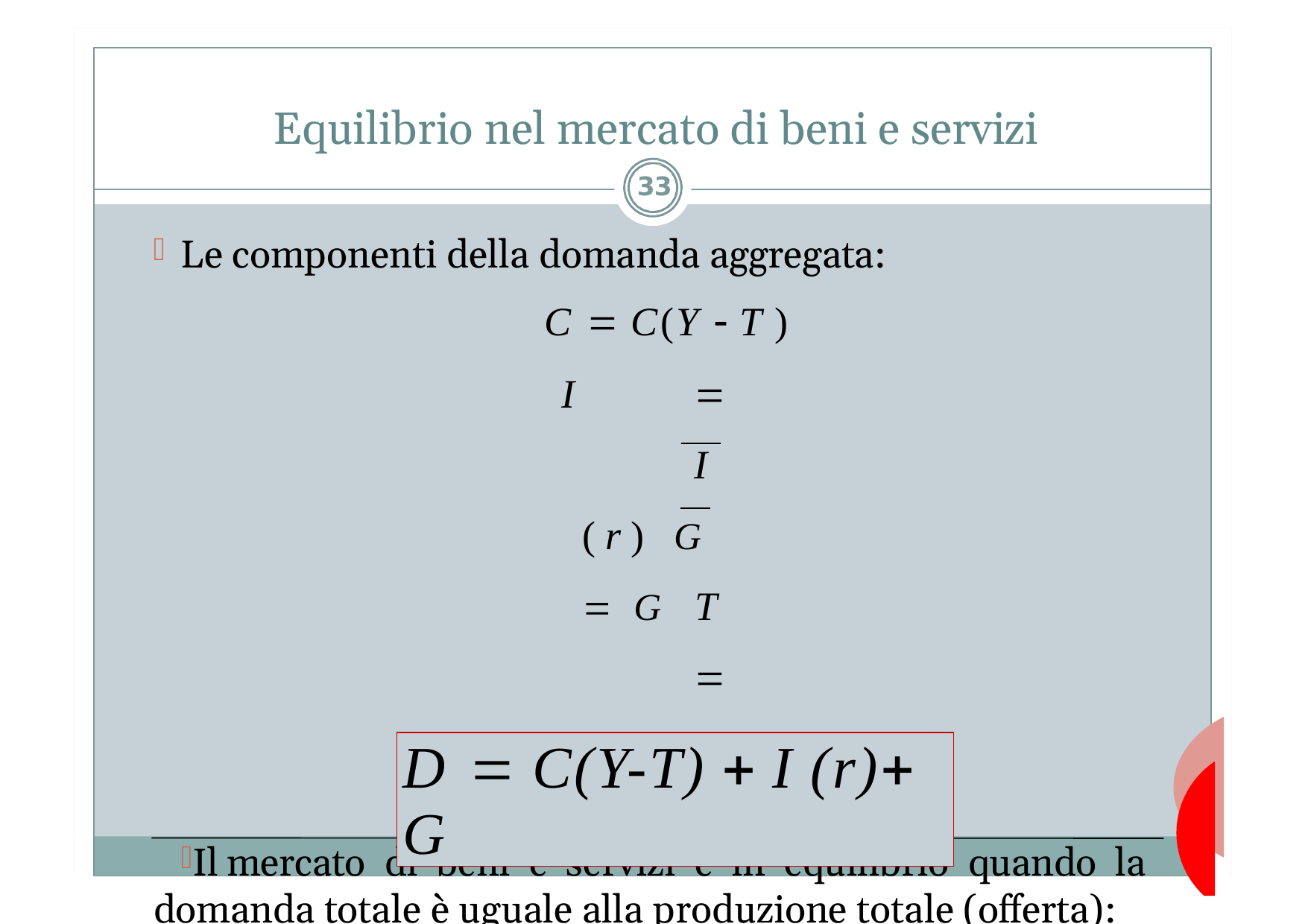

# Equilibrio nel mercato di beni e servizi
33
Le componenti della domanda aggregata:
C = C(Y − T )
I		=	I (r) G = G T	= T

Il	mercato	di	beni	e	servizi	è	in	equilibrio	quando	la domanda totale è uguale alla produzione totale (offerta):

D = C(Y-T) + I (r)+ G